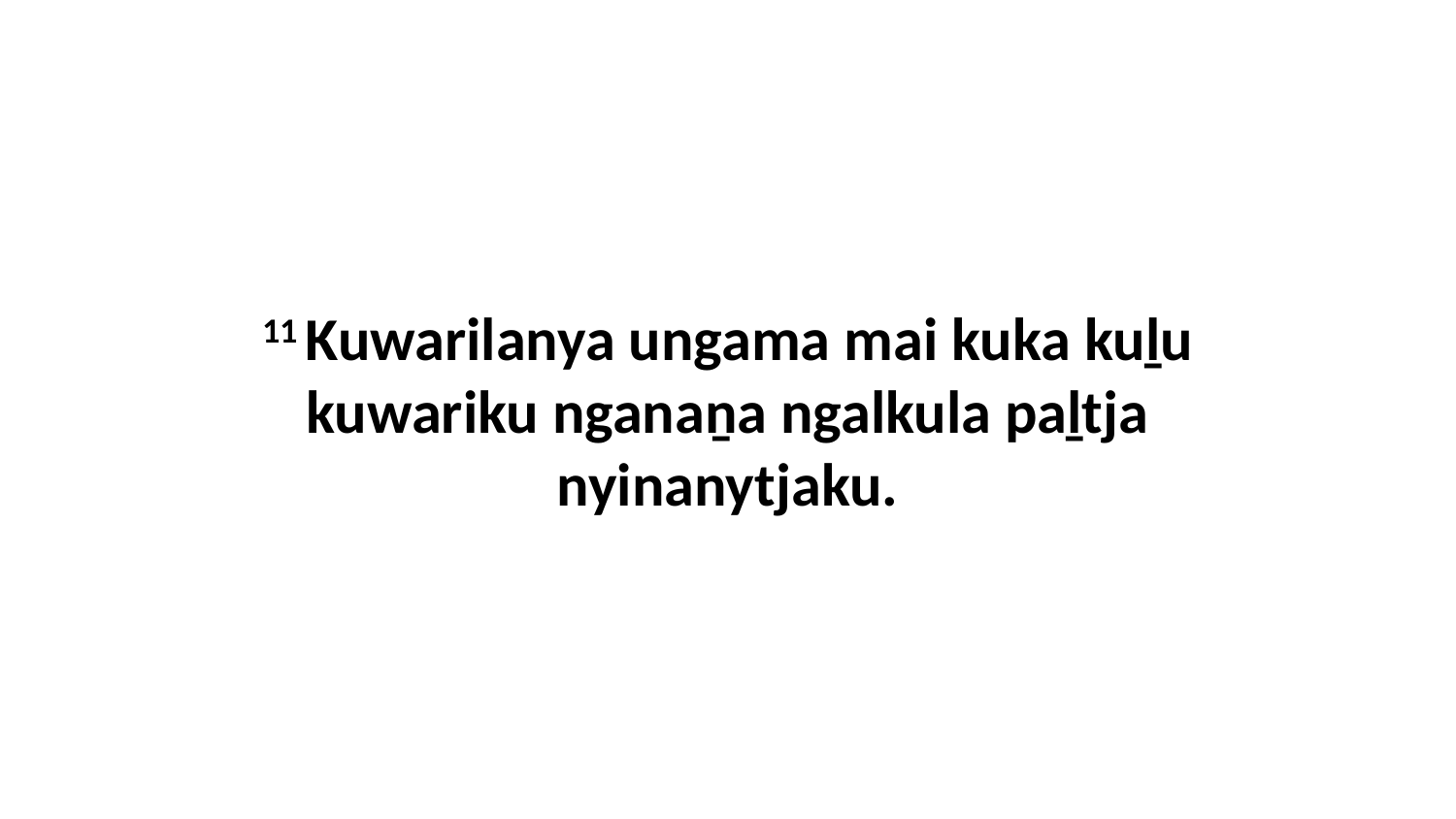

11 Kuwarilanya ungama mai kuka kuḻu kuwariku nganaṉa ngalkula paḻtja nyinanytjaku.